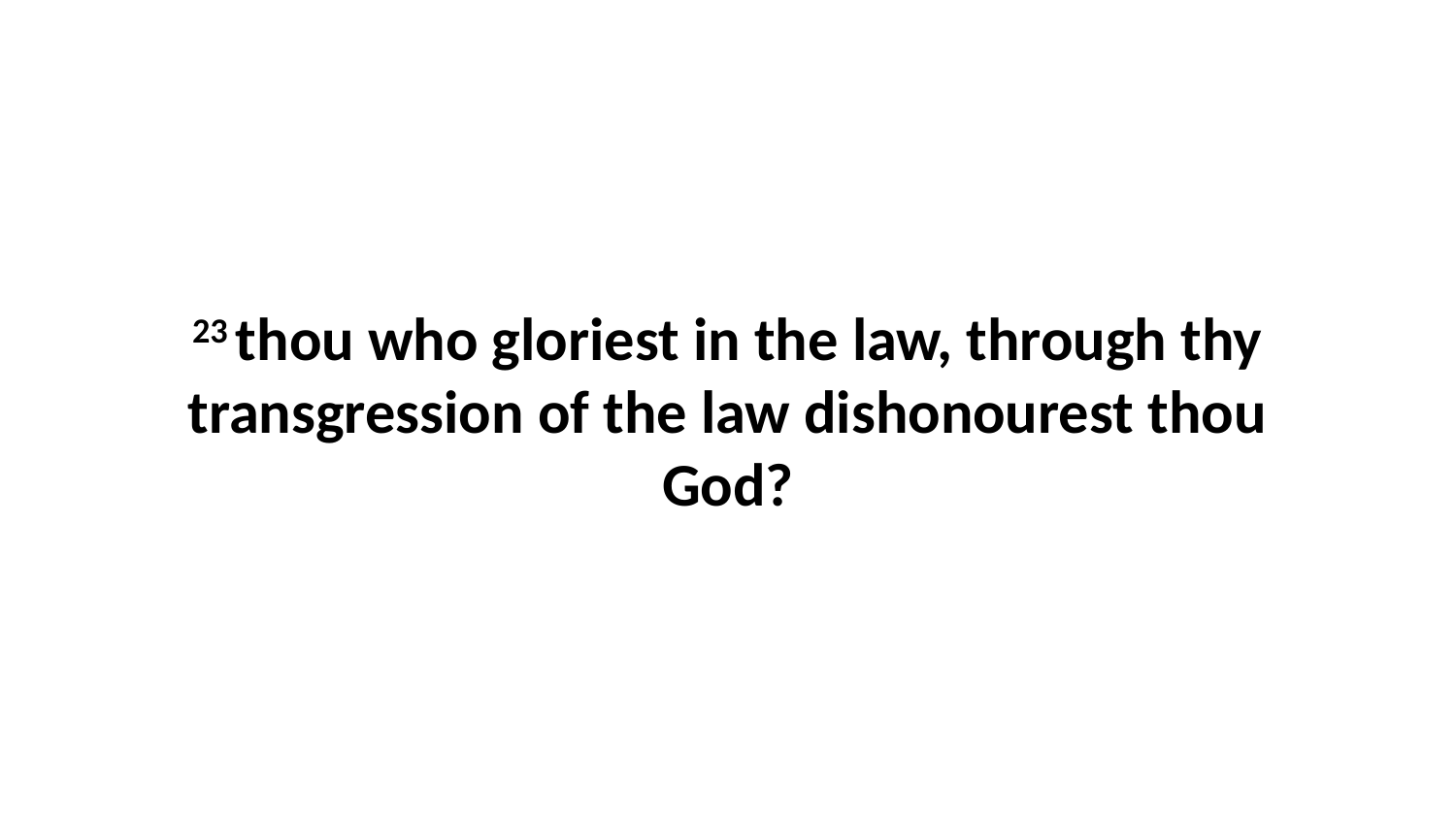

23 thou who gloriest in the law, through thy transgression of the law dishonourest thou God?